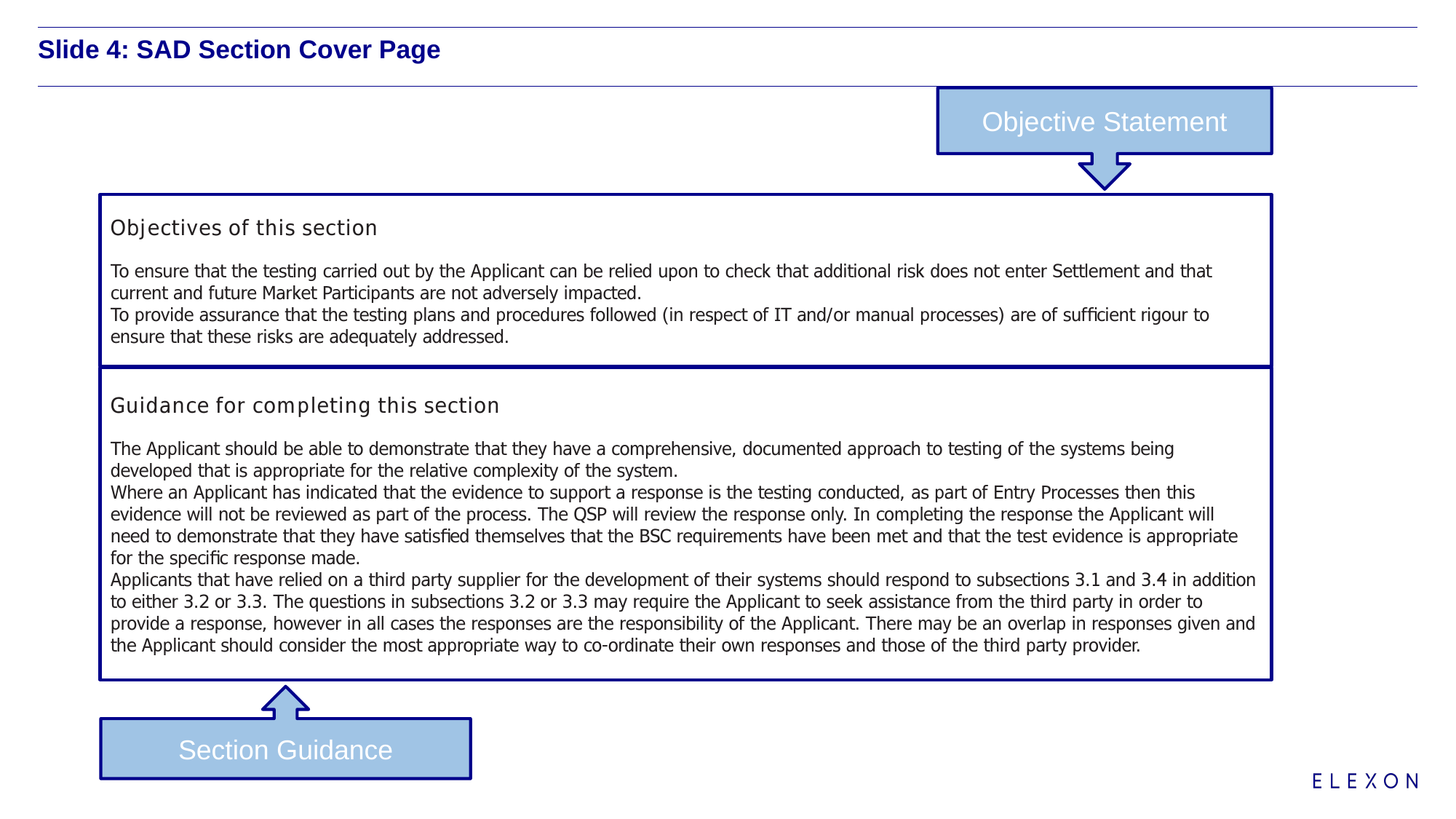

# Slide 4: SAD Section Cover Page
Objective Statement
Objectives of this section

To ensure that the testing carried out by the Applicant can be relied upon to check that additional risk does not enter Settlement and that current and future Market Participants are not adversely impacted.
To provide assurance that the testing plans and procedures followed (in respect of IT and/or manual processes) are of sufficient rigour to ensure that these risks are adequately addressed.
Guidance for completing this section

The Applicant should be able to demonstrate that they have a comprehensive, documented approach to testing of the systems being developed that is appropriate for the relative complexity of the system.
Where an Applicant has indicated that the evidence to support a response is the testing conducted, as part of Entry Processes then this evidence will not be reviewed as part of the process. The QSP will review the response only. In completing the response the Applicant will need to demonstrate that they have satisfied themselves that the BSC requirements have been met and that the test evidence is appropriate for the specific response made.
Applicants that have relied on a third party supplier for the development of their systems should respond to subsections 3.1 and 3.4 in addition to either 3.2 or 3.3. The questions in subsections 3.2 or 3.3 may require the Applicant to seek assistance from the third party in order to provide a response, however in all cases the responses are the responsibility of the Applicant. There may be an overlap in responses given and the Applicant should consider the most appropriate way to co-ordinate their own responses and those of the third party provider.
Section Guidance